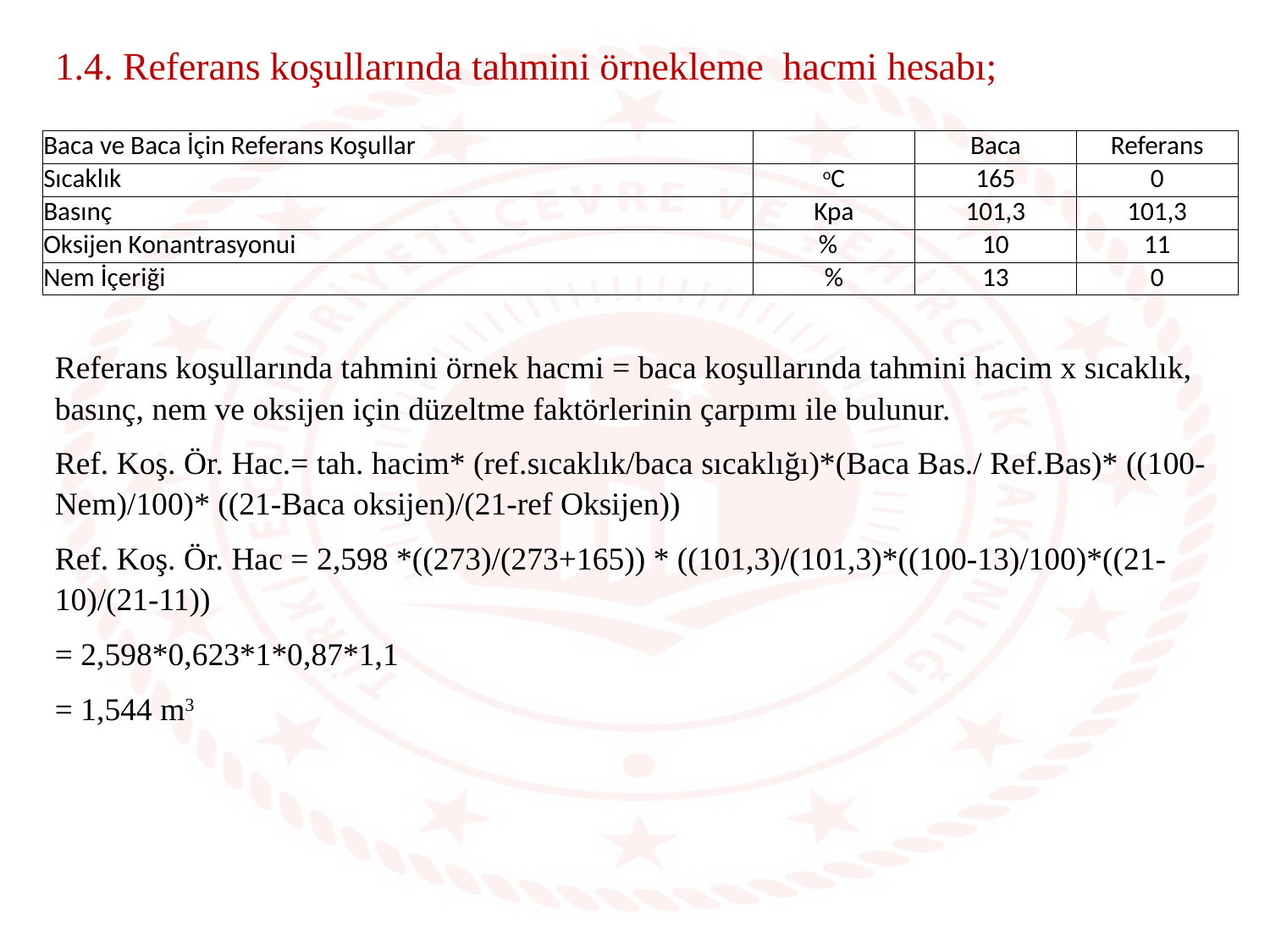

1.4. Referans koşullarında tahmini örnekleme  hacmi hesabı;
| Baca ve Baca İçin Referans Koşullar |  | Baca | Referans |
| --- | --- | --- | --- |
| Sıcaklık | oC | 165 | 0 |
| Basınç | Kpa | 101,3 | 101,3 |
| Oksijen Konantrasyonui | % | 10 | 11 |
| Nem İçeriği | % | 13 | 0 |
Referans koşullarında tahmini örnek hacmi = baca koşullarında tahmini hacim x sıcaklık, basınç, nem ve oksijen için düzeltme faktörlerinin çarpımı ile bulunur.
Ref. Koş. Ör. Hac.= tah. hacim* (ref.sıcaklık/baca sıcaklığı)*(Baca Bas./ Ref.Bas)* ((100-Nem)/100)* ((21-Baca oksijen)/(21-ref Oksijen))
Ref. Koş. Ör. Hac = 2,598 *((273)/(273+165)) * ((101,3)/(101,3)*((100-13)/100)*((21-10)/(21-11))
= 2,598*0,623*1*0,87*1,1
= 1,544 m3